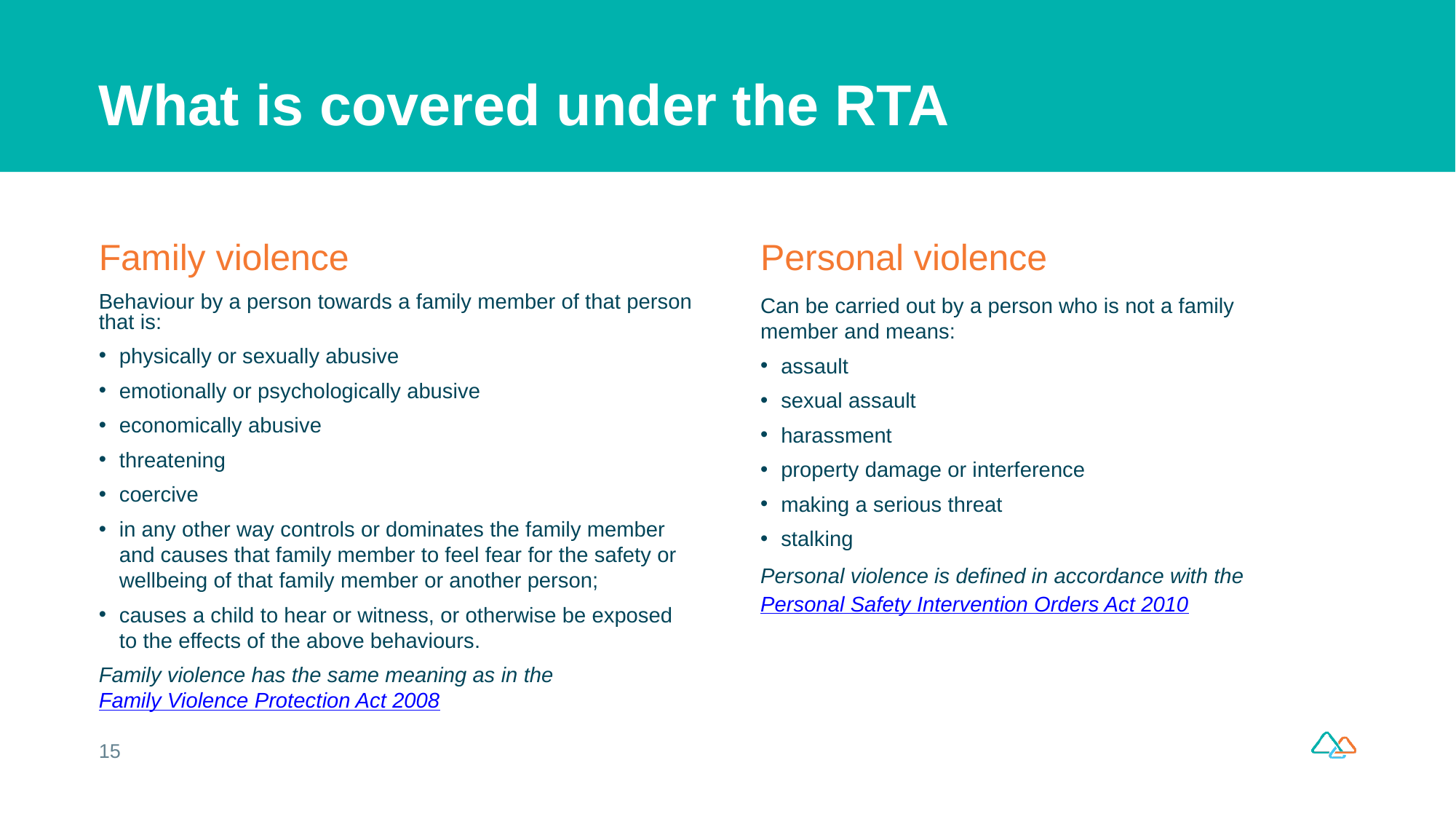

# What is covered under the RTA
Family violence
Personal violence
Behaviour by a person towards a family member of that person that is:
physically or sexually abusive
emotionally or psychologically abusive
economically abusive
threatening
coercive
in any other way controls or dominates the family member and causes that family member to feel fear for the safety or wellbeing of that family member or another person;
causes a child to hear or witness, or otherwise be exposed to the effects of the above behaviours.
Family violence has the same meaning as in the Family Violence Protection Act 2008
Can be carried out by a person who is not a family member and means:
assault
sexual assault
harassment
property damage or interference
making a serious threat
stalking
Personal violence is defined in accordance with the Personal Safety Intervention Orders Act 2010
15